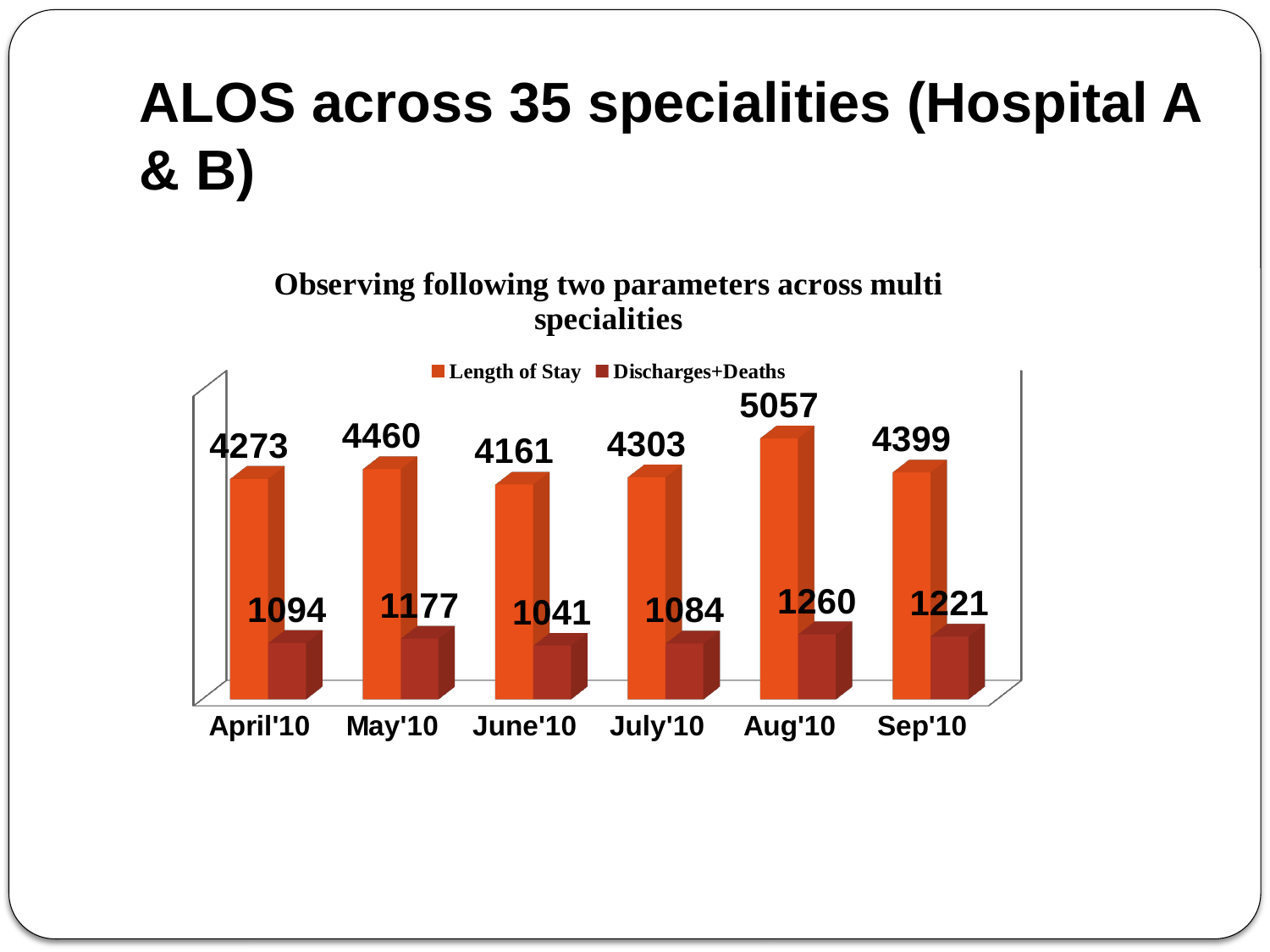

# ALOS across 35 specialities (Hospital A & B)

[unsupported chart]